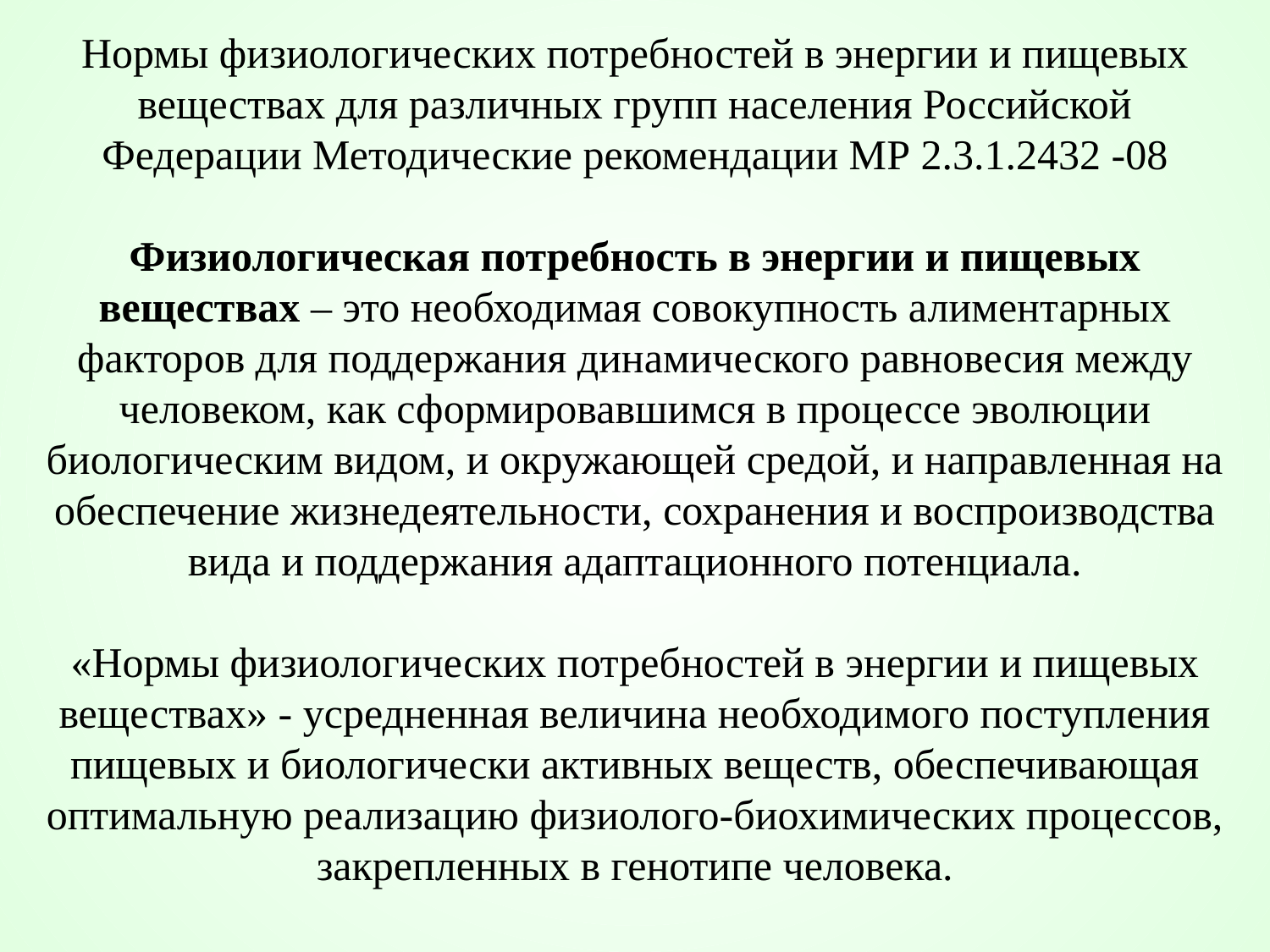

Нормы физиологических потребностей в энергии и пищевых веществах для различных групп населения Российской Федерации Методические рекомендации МР 2.3.1.2432 -08

Физиологическая потребность в энергии и пищевых веществах – это необходимая совокупность алиментарных факторов для поддержания динамического равновесия между человеком, как сформировавшимся в процессе эволюции биологическим видом, и окружающей средой, и направленная на обеспечение жизнедеятельности, сохранения и воспроизводства вида и поддержания адаптационного потенциала.

«Нормы физиологических потребностей в энергии и пищевых веществах» - усредненная величина необходимого поступления пищевых и биологически активных веществ, обеспечивающая оптимальную реализацию физиолого-биохимических процессов, закрепленных в генотипе человека.